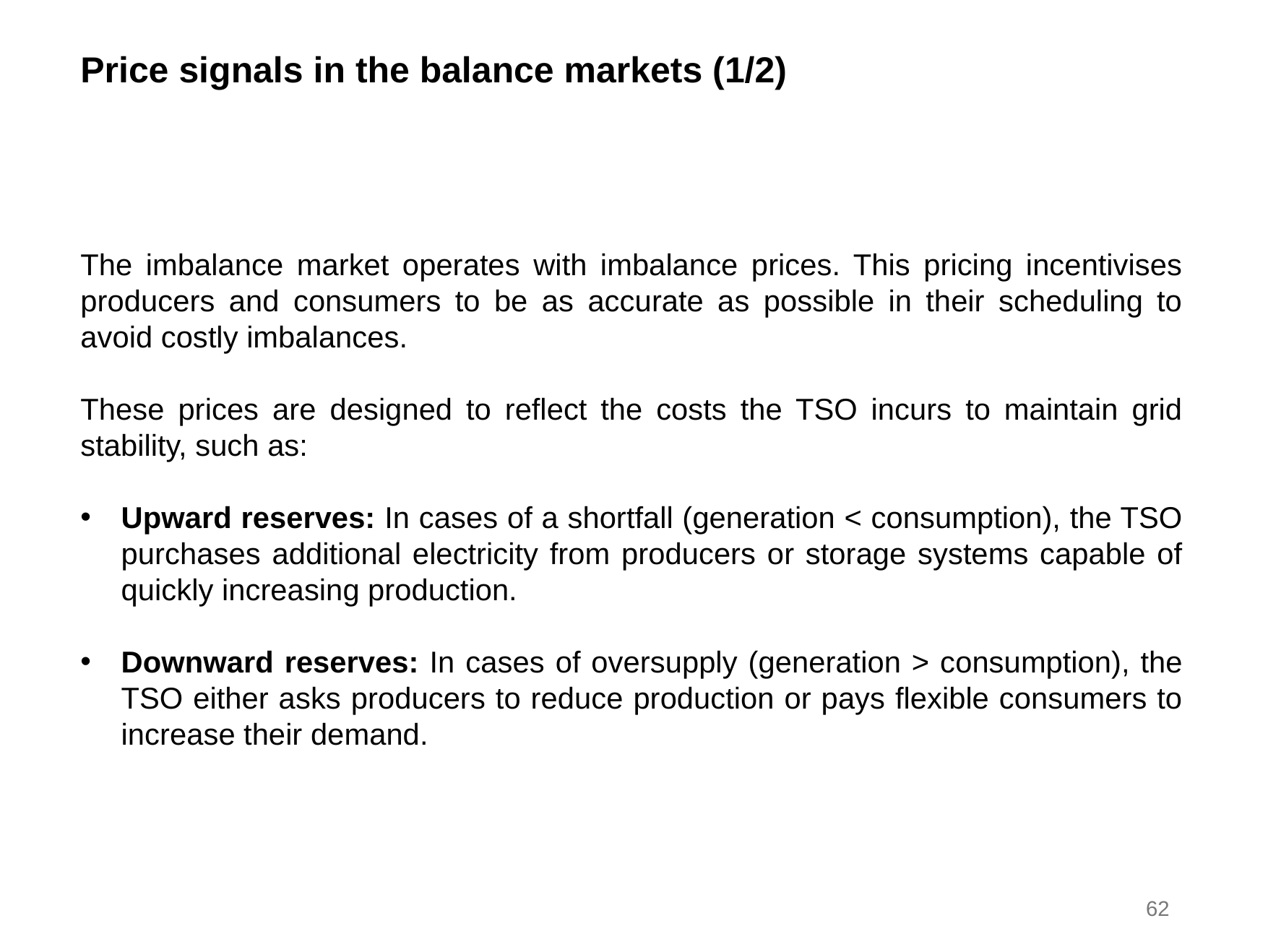

Price signals in the balance markets (1/2)
The imbalance market operates with imbalance prices. This pricing incentivises producers and consumers to be as accurate as possible in their scheduling to avoid costly imbalances.

These prices are designed to reflect the costs the TSO incurs to maintain grid stability, such as:

Upward reserves: In cases of a shortfall (generation < consumption), the TSO purchases additional electricity from producers or storage systems capable of quickly increasing production.

Downward reserves: In cases of oversupply (generation > consumption), the TSO either asks producers to reduce production or pays flexible consumers to increase their demand.
62